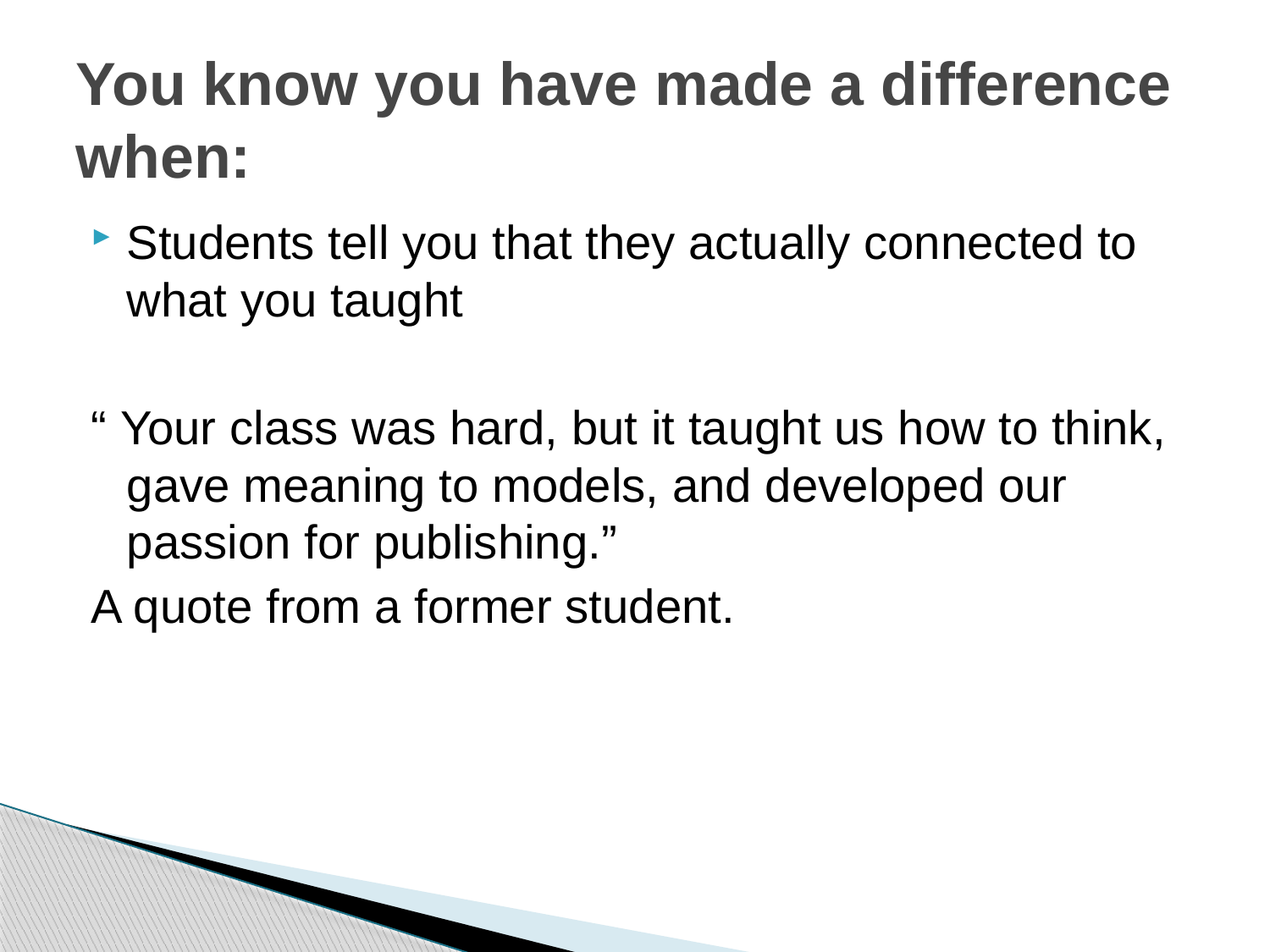

# You know you have made a difference when:
Students tell you that they actually connected to what you taught

“ Your class was hard, but it taught us how to think, gave meaning to models, and developed our passion for publishing.”
A quote from a former student.